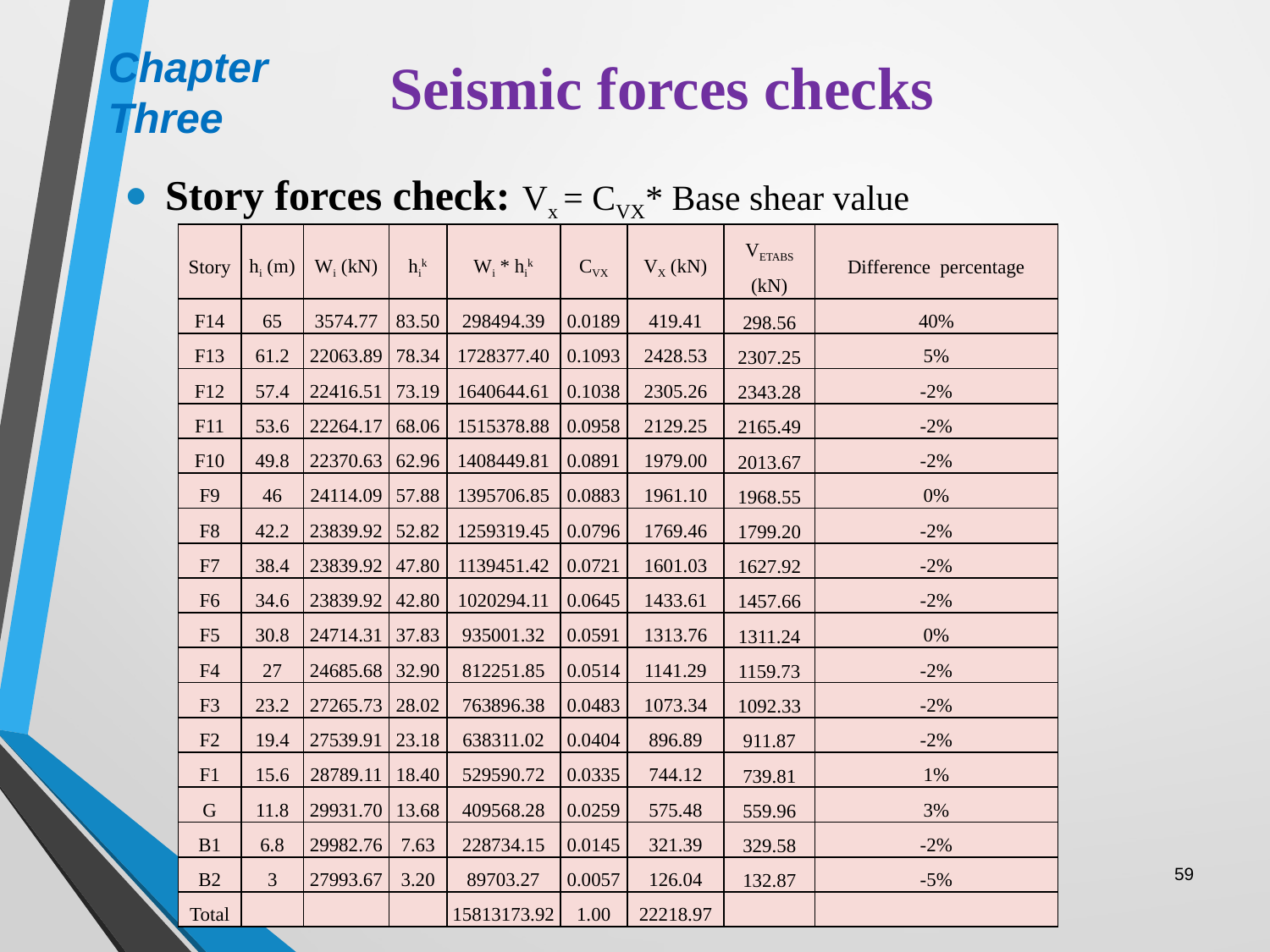

# Seismic forces checks
Chapter  Three
Story forces check: Vx = CVX* Base shear value

| Story | hi (m) | Wi (kN) | hik | Wi \* hik | CVX | VX (kN) | VETABS (kN) | Difference percentage |
| --- | --- | --- | --- | --- | --- | --- | --- | --- |
| F14 | 65 | 3574.77 | 83.50 | 298494.39 | 0.0189 | 419.41 | 298.56 | 40% |
| F13 | 61.2 | 22063.89 | 78.34 | 1728377.40 | 0.1093 | 2428.53 | 2307.25 | 5% |
| F12 | 57.4 | 22416.51 | 73.19 | 1640644.61 | 0.1038 | 2305.26 | 2343.28 | -2% |
| F11 | 53.6 | 22264.17 | 68.06 | 1515378.88 | 0.0958 | 2129.25 | 2165.49 | -2% |
| F10 | 49.8 | 22370.63 | 62.96 | 1408449.81 | 0.0891 | 1979.00 | 2013.67 | -2% |
| F9 | 46 | 24114.09 | 57.88 | 1395706.85 | 0.0883 | 1961.10 | 1968.55 | 0% |
| F8 | 42.2 | 23839.92 | 52.82 | 1259319.45 | 0.0796 | 1769.46 | 1799.20 | -2% |
| F7 | 38.4 | 23839.92 | 47.80 | 1139451.42 | 0.0721 | 1601.03 | 1627.92 | -2% |
| F6 | 34.6 | 23839.92 | 42.80 | 1020294.11 | 0.0645 | 1433.61 | 1457.66 | -2% |
| F5 | 30.8 | 24714.31 | 37.83 | 935001.32 | 0.0591 | 1313.76 | 1311.24 | 0% |
| F4 | 27 | 24685.68 | 32.90 | 812251.85 | 0.0514 | 1141.29 | 1159.73 | -2% |
| F3 | 23.2 | 27265.73 | 28.02 | 763896.38 | 0.0483 | 1073.34 | 1092.33 | -2% |
| F2 | 19.4 | 27539.91 | 23.18 | 638311.02 | 0.0404 | 896.89 | 911.87 | -2% |
| F1 | 15.6 | 28789.11 | 18.40 | 529590.72 | 0.0335 | 744.12 | 739.81 | 1% |
| G | 11.8 | 29931.70 | 13.68 | 409568.28 | 0.0259 | 575.48 | 559.96 | 3% |
| B1 | 6.8 | 29982.76 | 7.63 | 228734.15 | 0.0145 | 321.39 | 329.58 | -2% |
| B2 | 3 | 27993.67 | 3.20 | 89703.27 | 0.0057 | 126.04 | 132.87 | -5% |
| Total |  |  |  | 15813173.92 | 1.00 | 22218.97 |  |  |
59